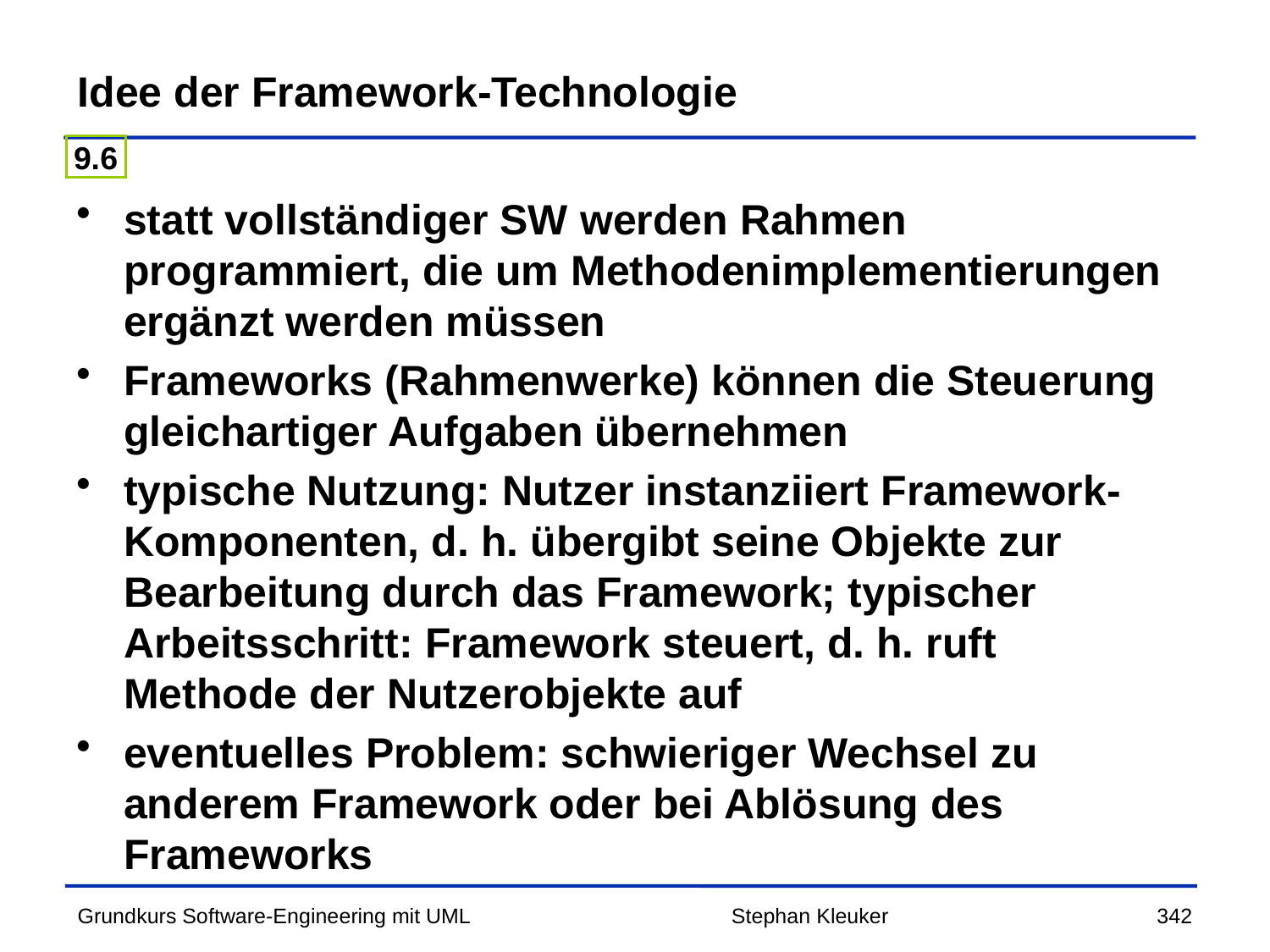

# Idee der Framework-Technologie
9.6
statt vollständiger SW werden Rahmen programmiert, die um Methodenimplementierungen ergänzt werden müssen
Frameworks (Rahmenwerke) können die Steuerung gleichartiger Aufgaben übernehmen
typische Nutzung: Nutzer instanziiert Framework-Komponenten, d. h. übergibt seine Objekte zur Bearbeitung durch das Framework; typischer Arbeitsschritt: Framework steuert, d. h. ruft  Methode der Nutzerobjekte auf
eventuelles Problem: schwieriger Wechsel zu anderem Framework oder bei Ablösung des Frameworks

Stephan Kleuker